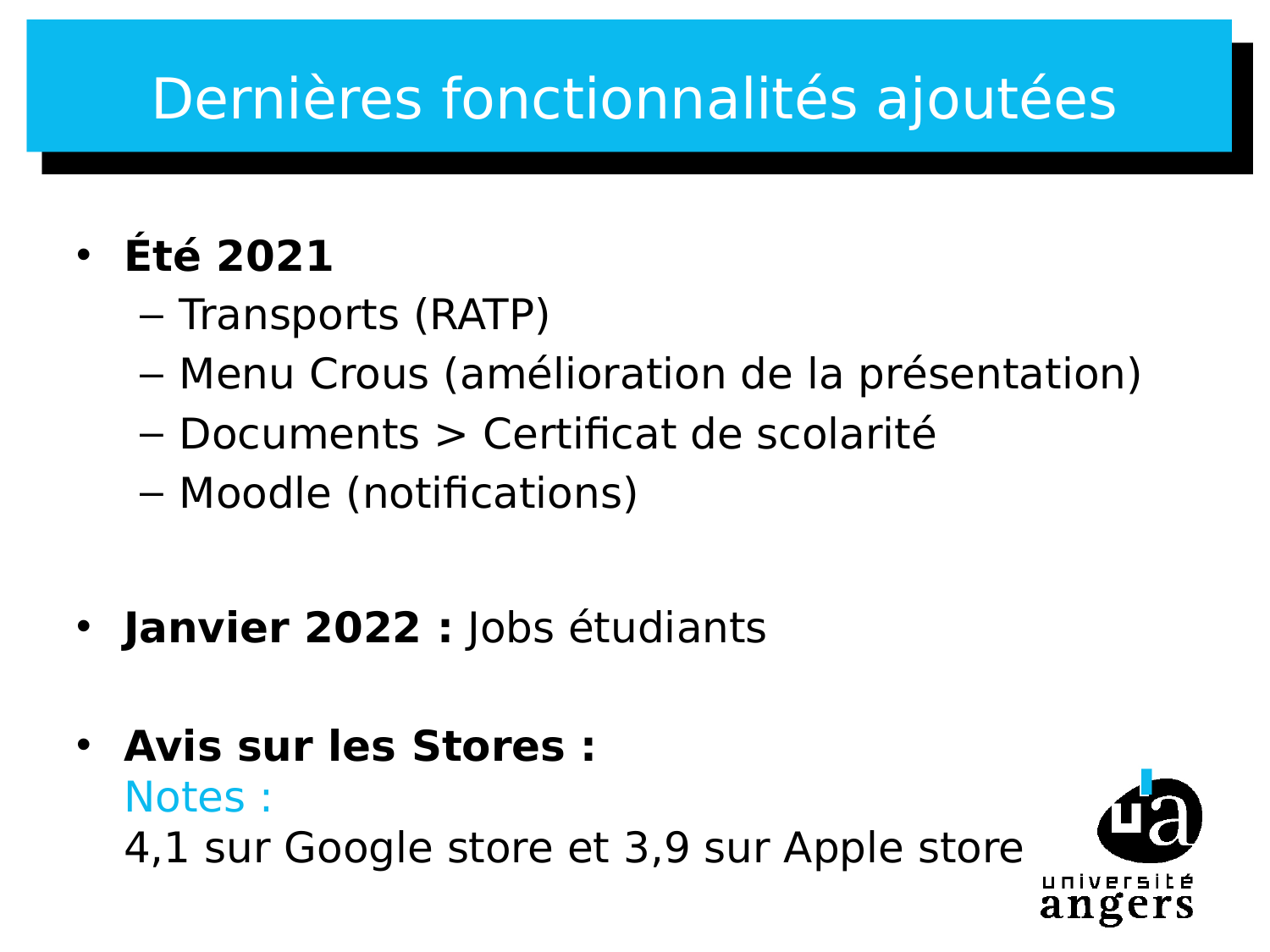

# Dernières fonctionnalités ajoutées
Été 2021
Transports (RATP)
Menu Crous (amélioration de la présentation)
Documents > Certificat de scolarité
Moodle (notifications)

Janvier 2022 : Jobs étudiants

Avis sur les Stores :
Notes :
4,1 sur Google store et 3,9 sur Apple store